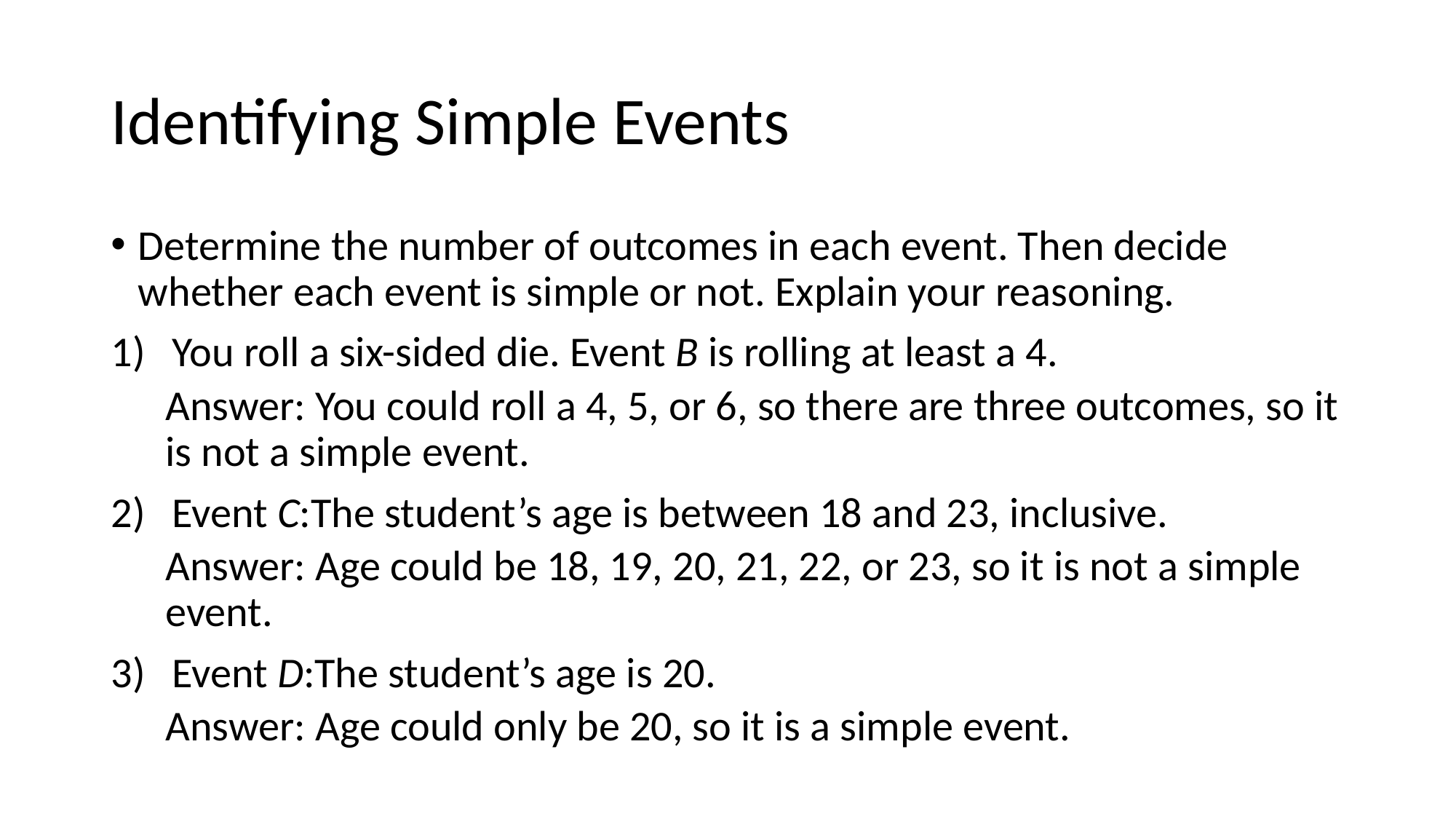

# Identifying Simple Events
Determine the number of outcomes in each event. Then decide whether each event is simple or not. Explain your reasoning.
You roll a six-sided die. Event B is rolling at least a 4.
Answer: You could roll a 4, 5, or 6, so there are three outcomes, so it is not a simple event.
Event C:The student’s age is between 18 and 23, inclusive.
Answer: Age could be 18, 19, 20, 21, 22, or 23, so it is not a simple event.
Event D:The student’s age is 20.
Answer: Age could only be 20, so it is a simple event.